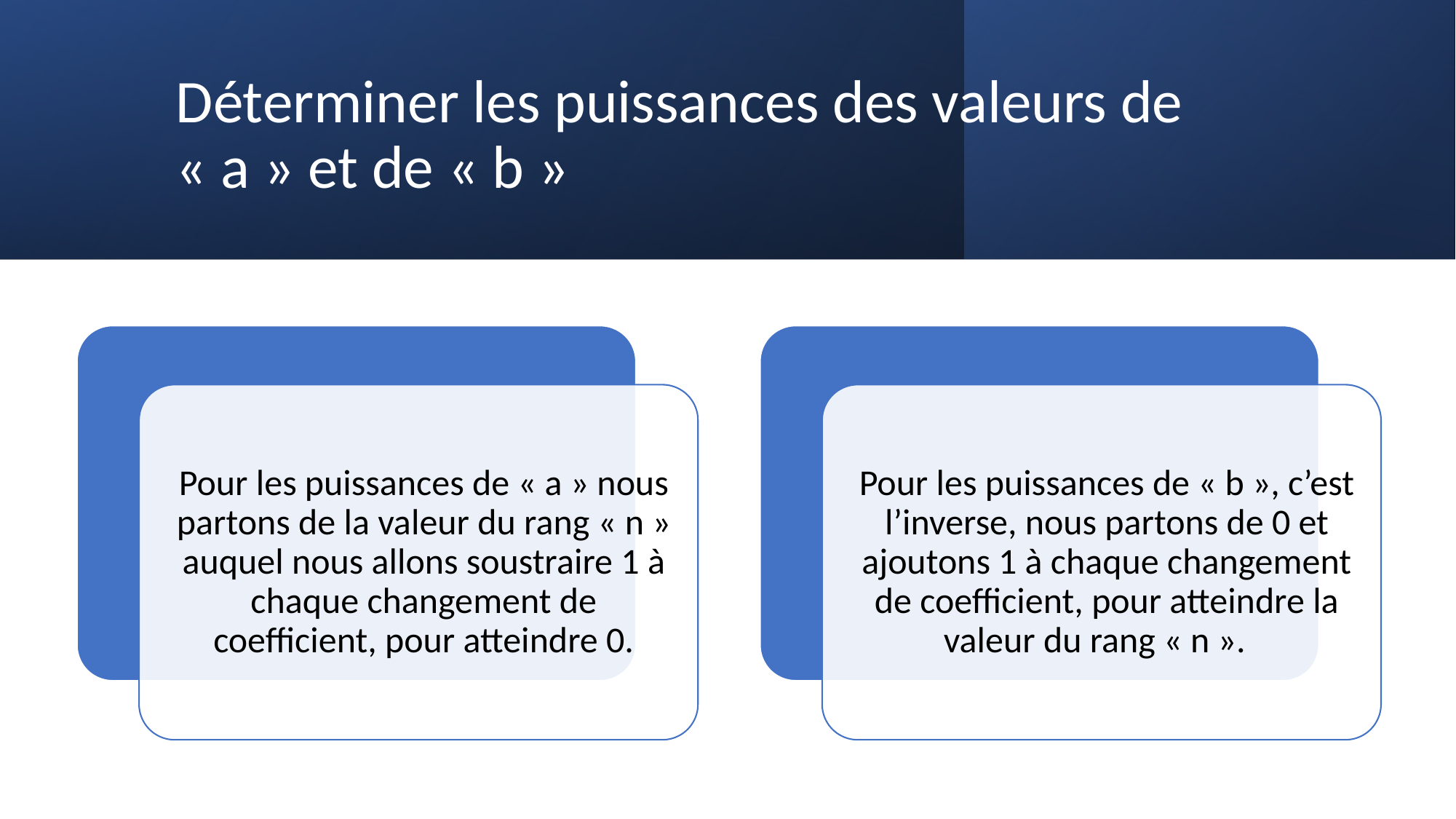

# Déterminer les puissances des valeurs de « a » et de « b »
Pour les puissances de « a » nous partons de la valeur du rang « n » auquel nous allons soustraire 1 à chaque changement de coefficient, pour atteindre 0.
Pour les puissances de « b », c’est l’inverse, nous partons de 0 et ajoutons 1 à chaque changement de coefficient, pour atteindre la valeur du rang « n ».